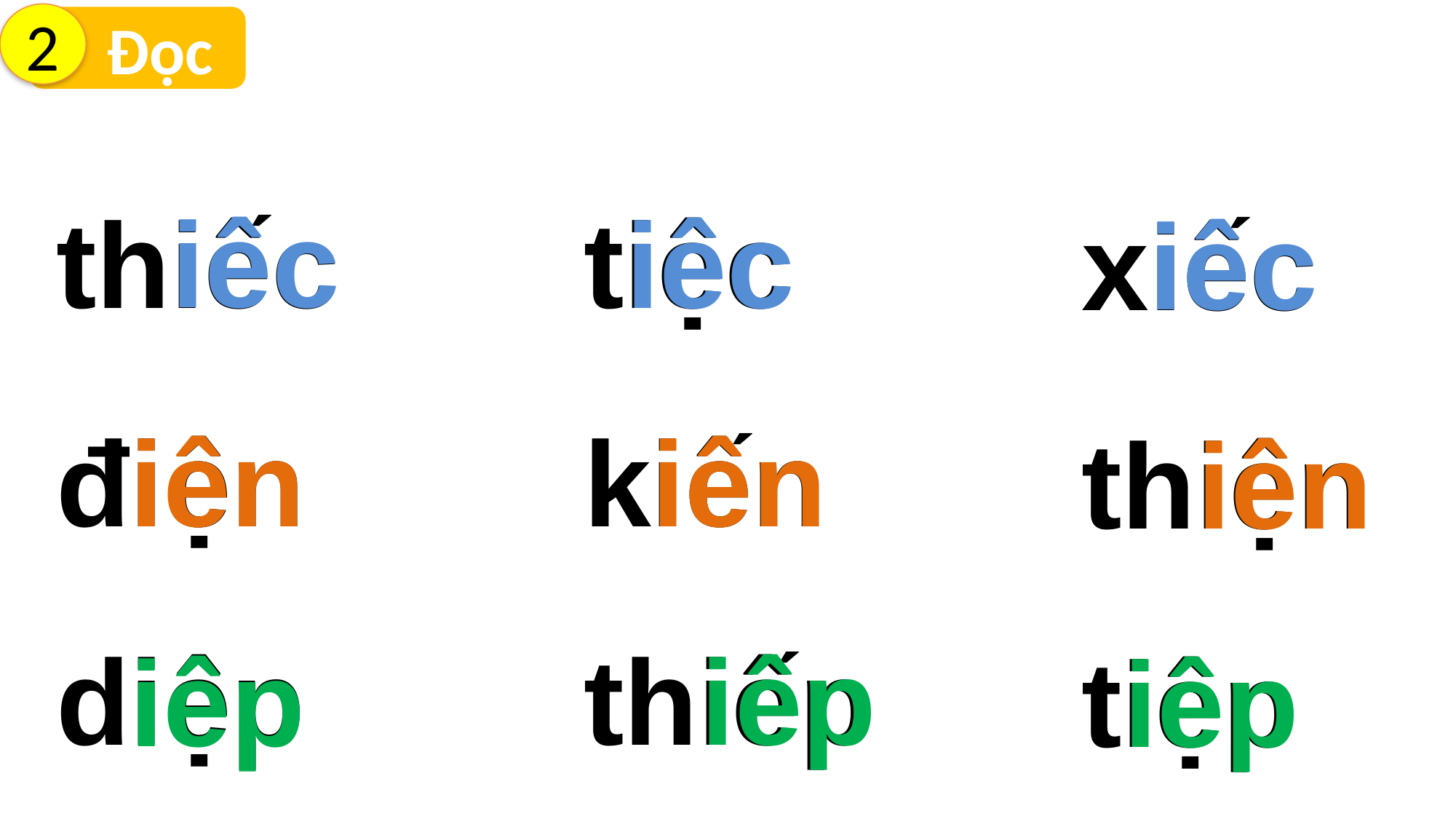

2
   Đọc
iêc
iêc
thiếc
điện
diệp
tiệc
kiến
thiếp
iêc
xiếc
thiện
tiệp
iên
iên
iên
iêp
iêp
iêp